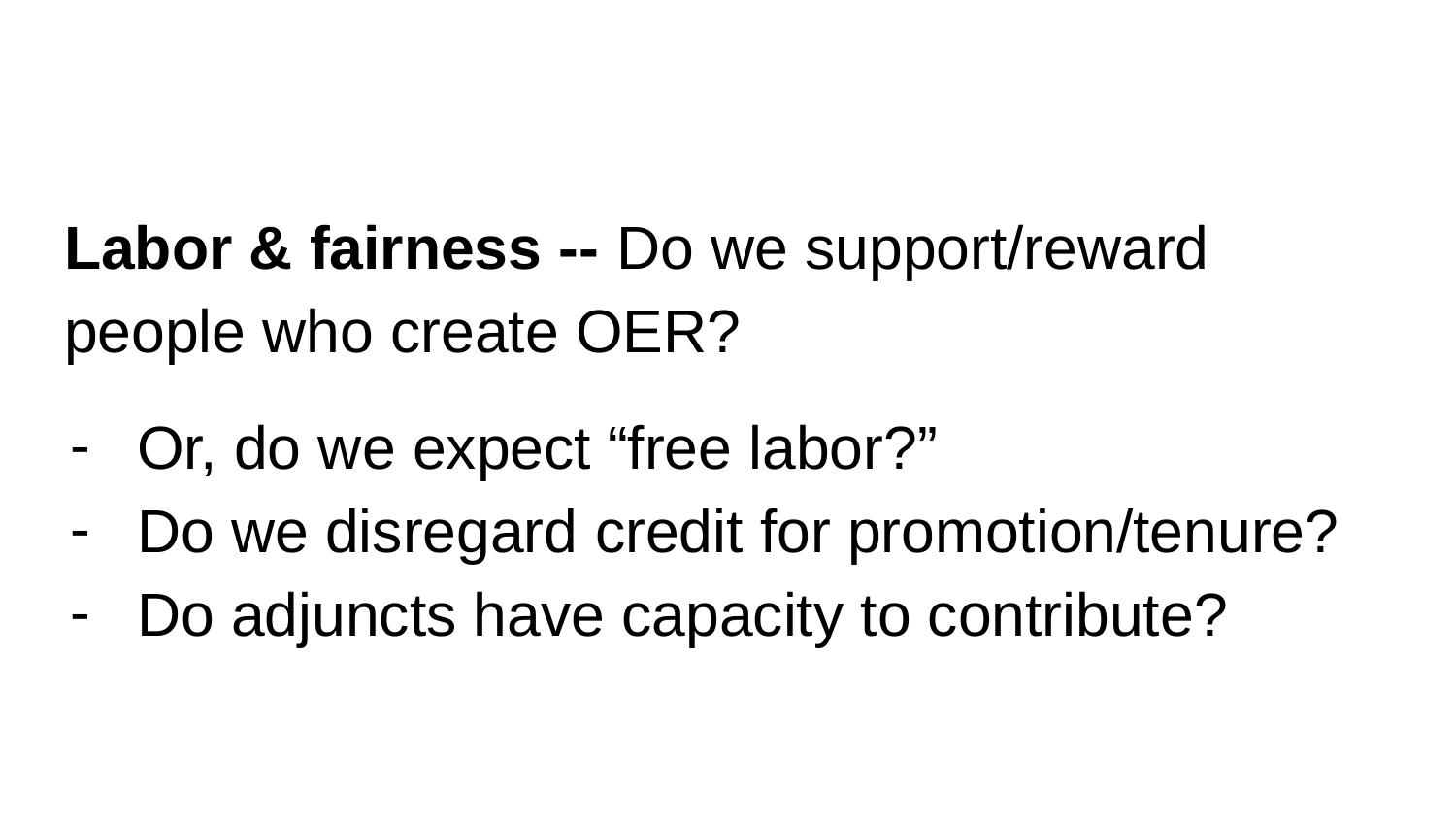

#
Labor & fairness -- Do we support/reward people who create OER?
Or, do we expect “free labor?”
Do we disregard credit for promotion/tenure?
Do adjuncts have capacity to contribute?